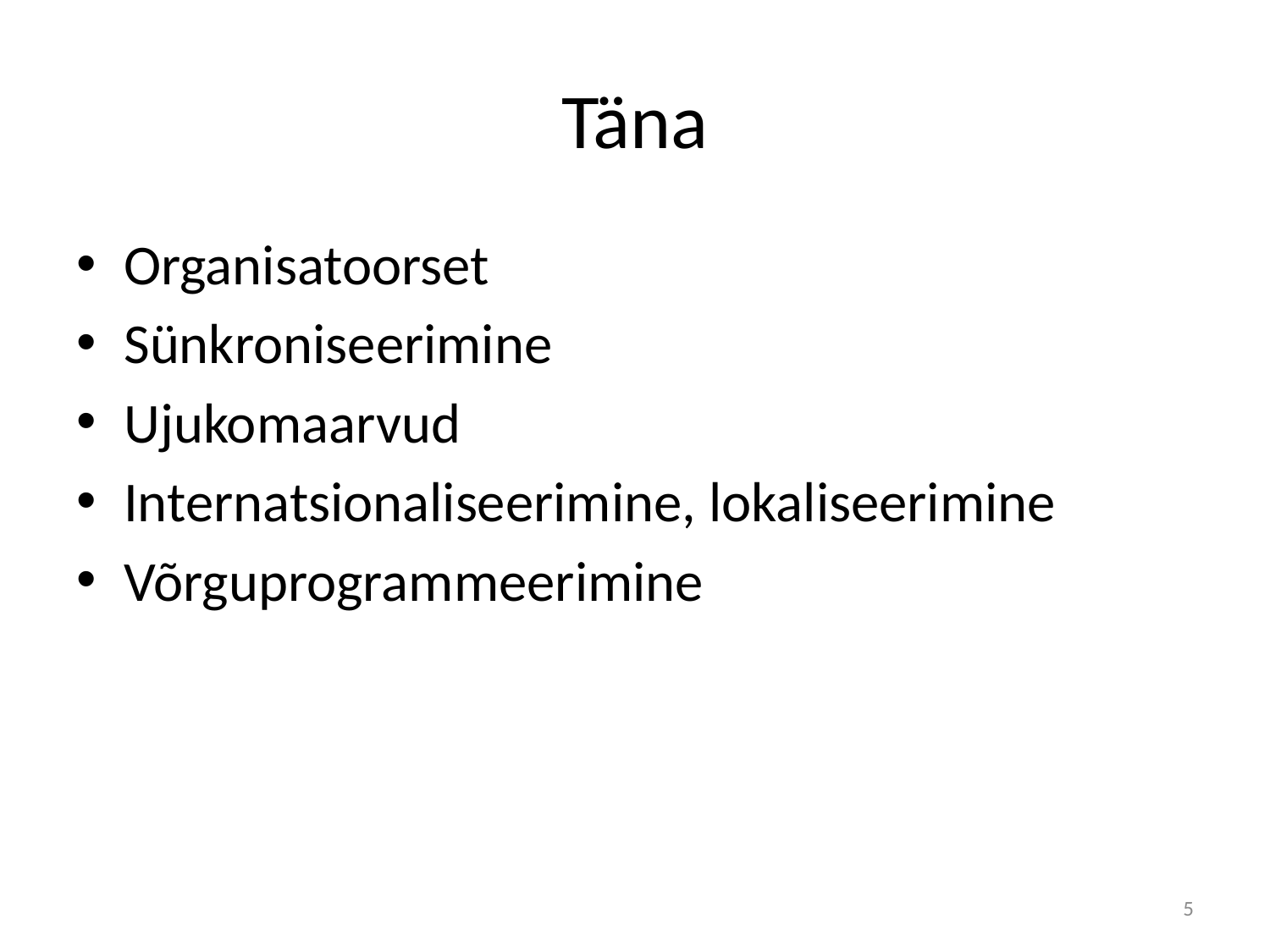

# Täna
Organisatoorset
Sünkroniseerimine
Ujukomaarvud
Internatsionaliseerimine, lokaliseerimine
Võrguprogrammeerimine

5